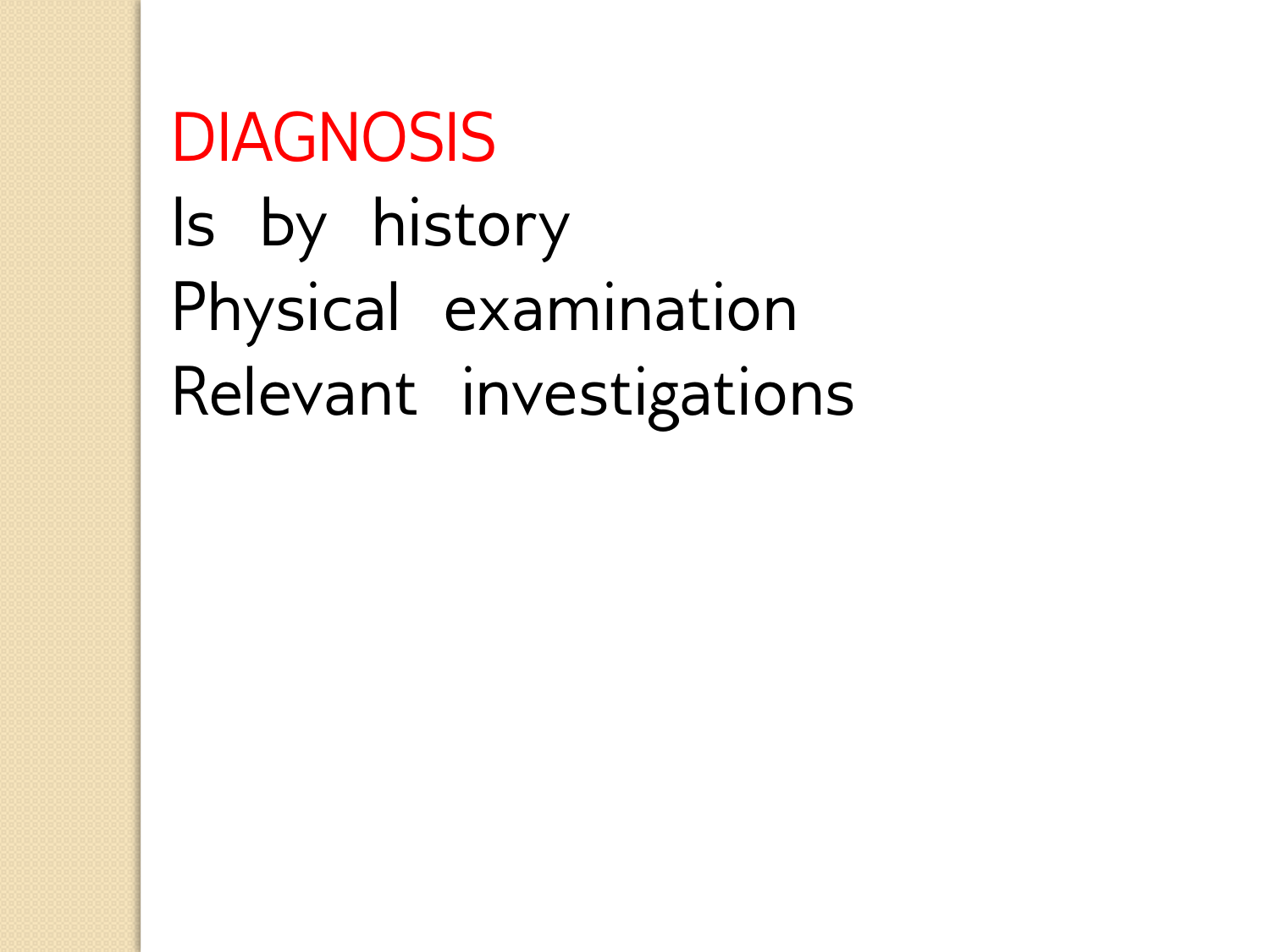

DIAGNOSIS
Is  by  history
Physical  examination
Relevant  investigations